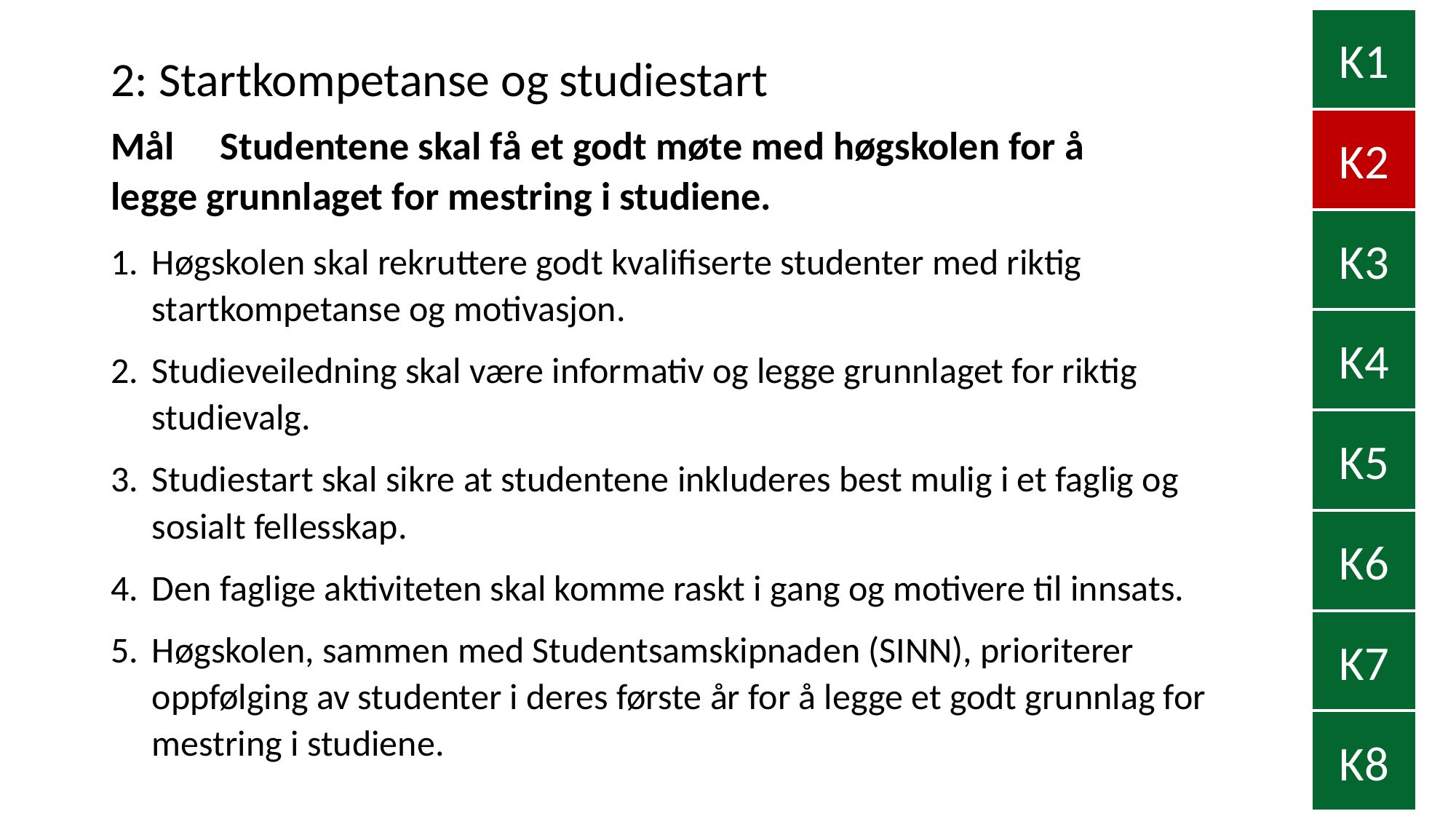

K1
# 2: Startkompetanse og studiestart
K2
Mål	Studentene skal få et godt møte med høgskolen for å 	legge grunnlaget for mestring i studiene.
K3
Høgskolen skal rekruttere godt kvalifiserte studenter med riktig startkompetanse og motivasjon.
Studieveiledning skal være informativ og legge grunnlaget for riktig studievalg.
Studiestart skal sikre at studentene inkluderes best mulig i et faglig og sosialt fellesskap.
Den faglige aktiviteten skal komme raskt i gang og motivere til innsats.
Høgskolen, sammen med Studentsamskipnaden (SINN), prioriterer oppfølging av studenter i deres første år for å legge et godt grunnlag for mestring i studiene.

K4
K5
K6
K7
K8